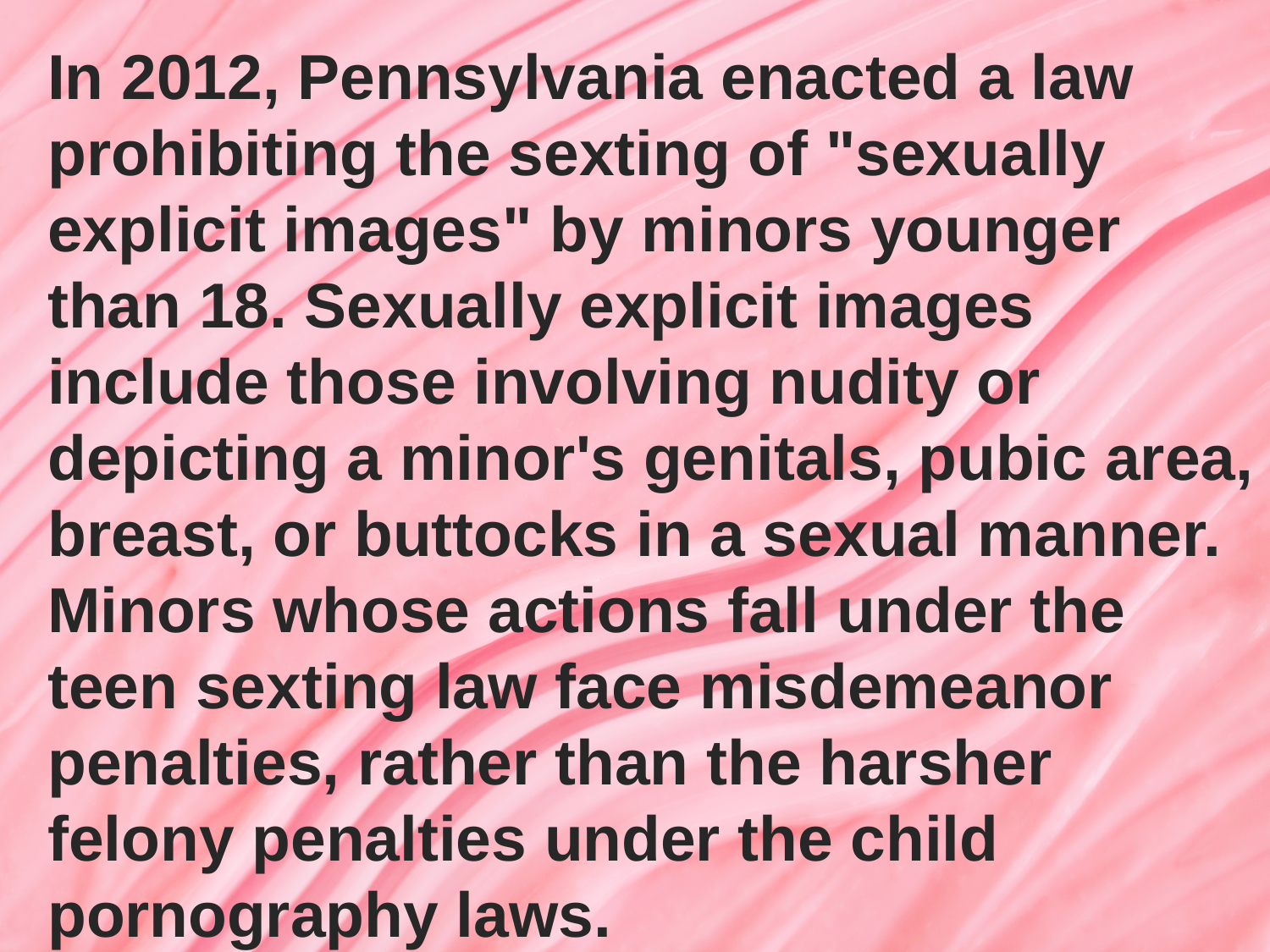

In 2012, Pennsylvania enacted a law prohibiting the sexting of "sexually explicit images" by minors younger than 18. Sexually explicit images include those involving nudity or depicting a minor's genitals, pubic area, breast, or buttocks in a sexual manner.
Minors whose actions fall under the teen sexting law face misdemeanor penalties, rather than the harsher felony penalties under the child pornography laws.